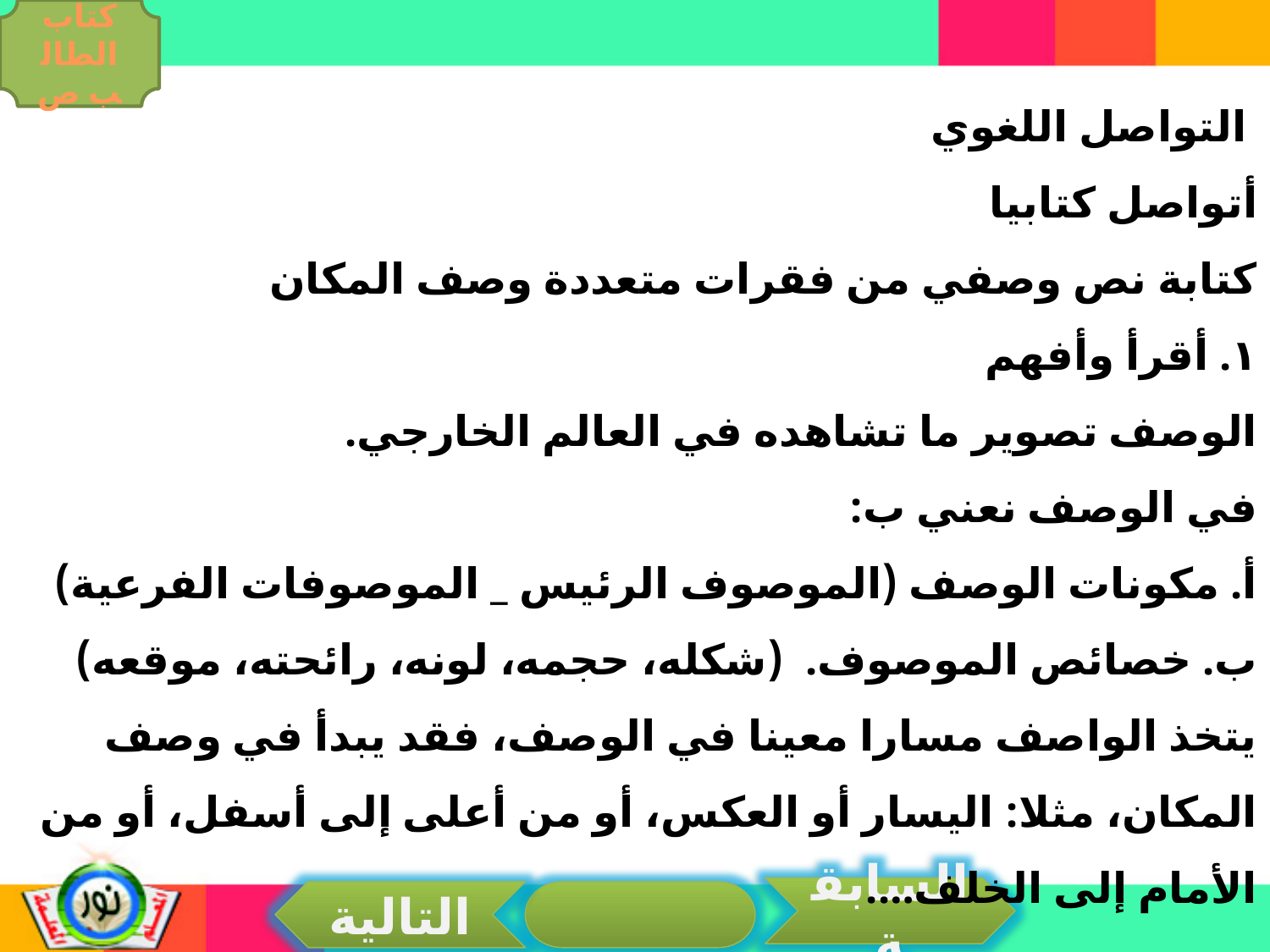

كتاب الطالب ص
 التواصل اللغوي
أتواصل كتابيا
كتابة نص وصفي من فقرات متعددة وصف المكان
١. أقرأ وأفهم
الوصف تصوير ما تشاهده في العالم الخارجي.
في الوصف نعني ب:
أ. مكونات الوصف (الموصوف الرئيس _ الموصوفات الفرعية)
ب. خصائص الموصوف.  (شكله، حجمه، لونه، رائحته، موقعه)
يتخذ الواصف مسارا معينا في الوصف، فقد يبدأ في وصف المكان، مثلا: اليسار أو العكس، أو من أعلى إلى أسفل، أو من الأمام إلى الخلف….

السابقة

التالية